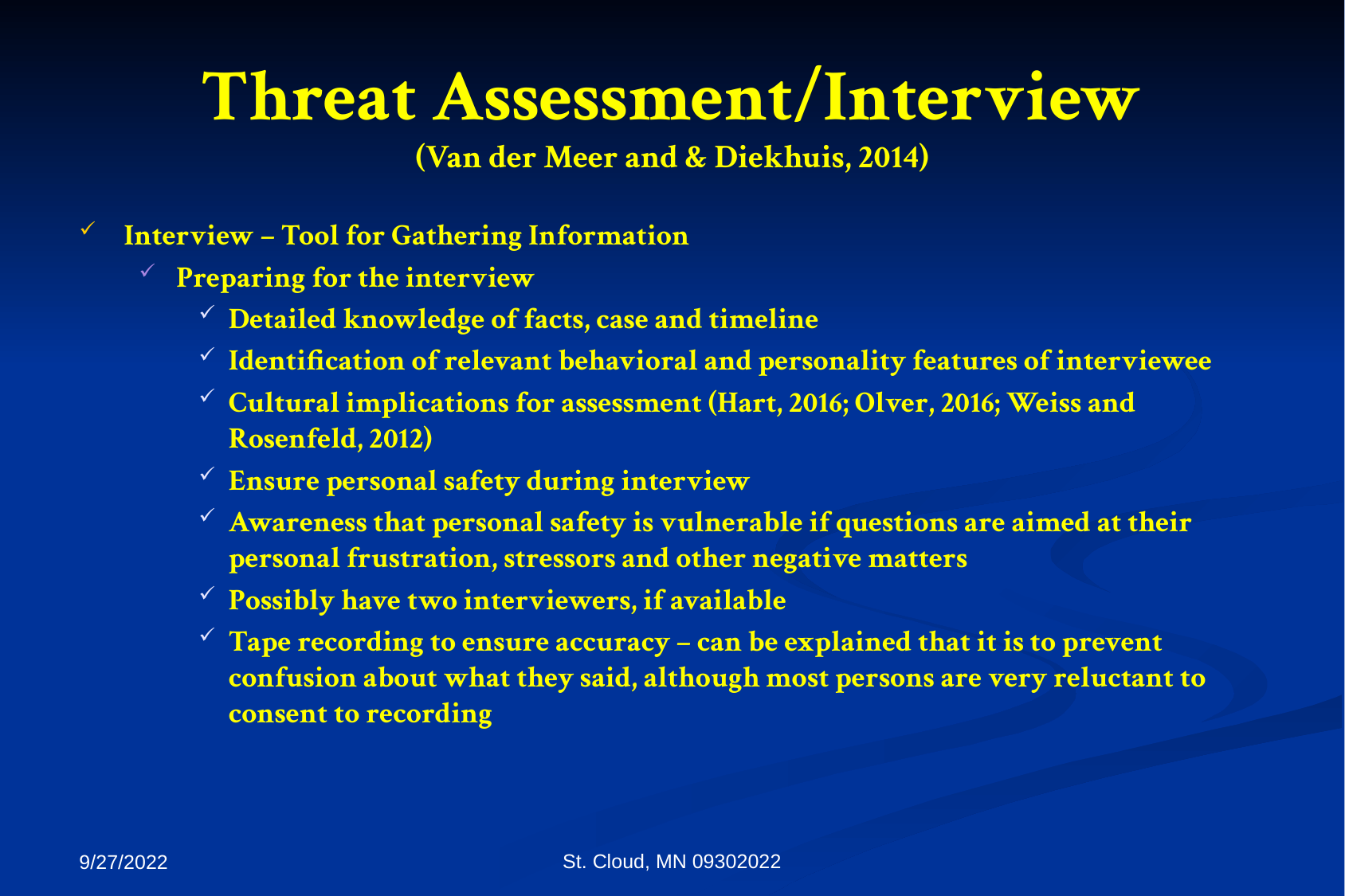

# Threat Assessment/Interview (Van der Meer and & Diekhuis, 2014)
Interview – Tool for Gathering Information
Preparing for the interview
Detailed knowledge of facts, case and timeline
Identification of relevant behavioral and personality features of interviewee
Cultural implications for assessment (Hart, 2016; Olver, 2016; Weiss and Rosenfeld, 2012)
Ensure personal safety during interview
Awareness that personal safety is vulnerable if questions are aimed at their personal frustration, stressors and other negative matters
Possibly have two interviewers, if available
Tape recording to ensure accuracy – can be explained that it is to prevent confusion about what they said, although most persons are very reluctant to consent to recording

St. Cloud, MN 09302022
9/27/2022